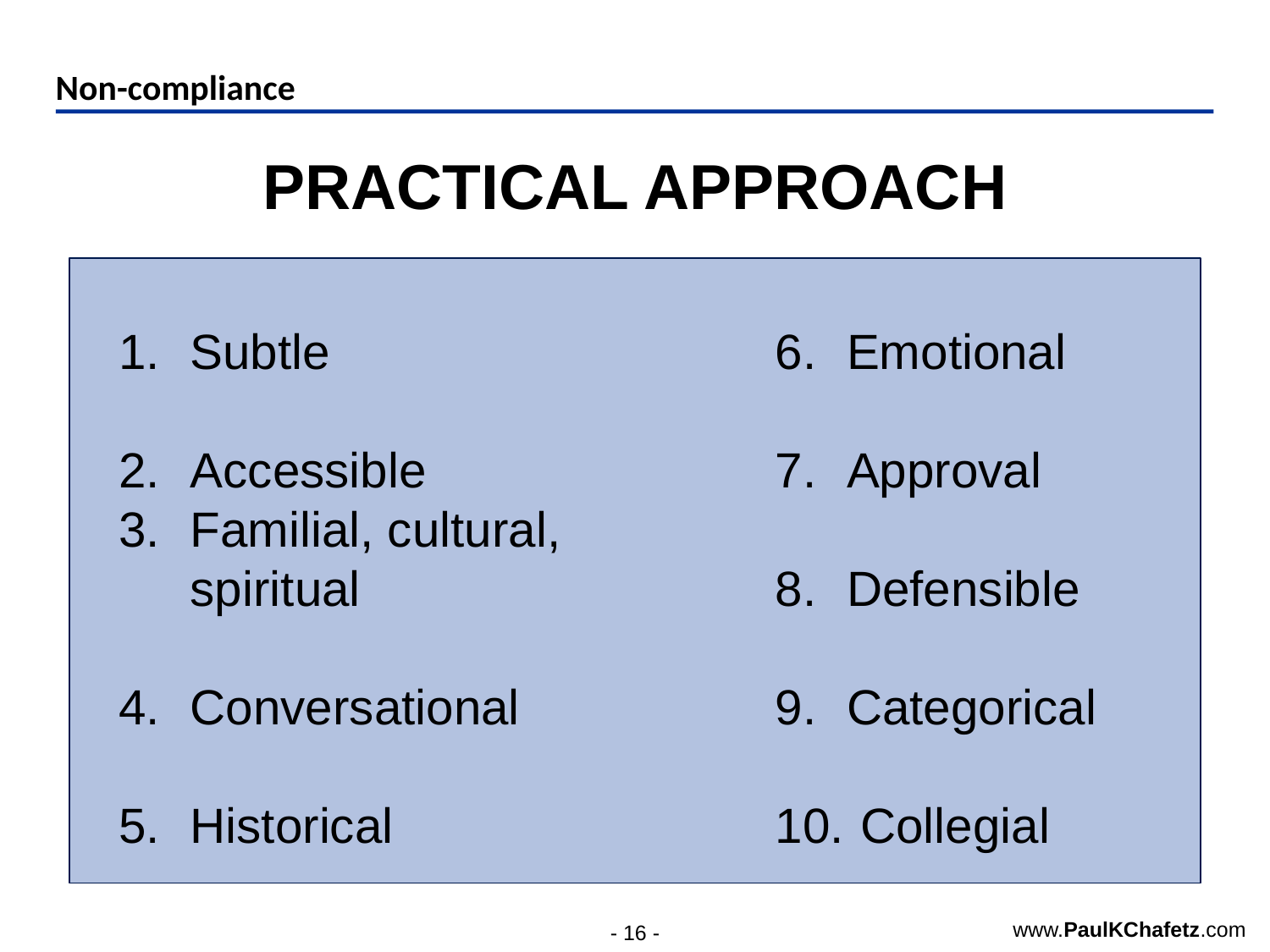

# Non-compliance

PRACTICAL APPROACH
Emotional
Approval
Defensible
Categorical
 Collegial
Subtle
Accessible
Familial, cultural, spiritual
Conversational
Historical